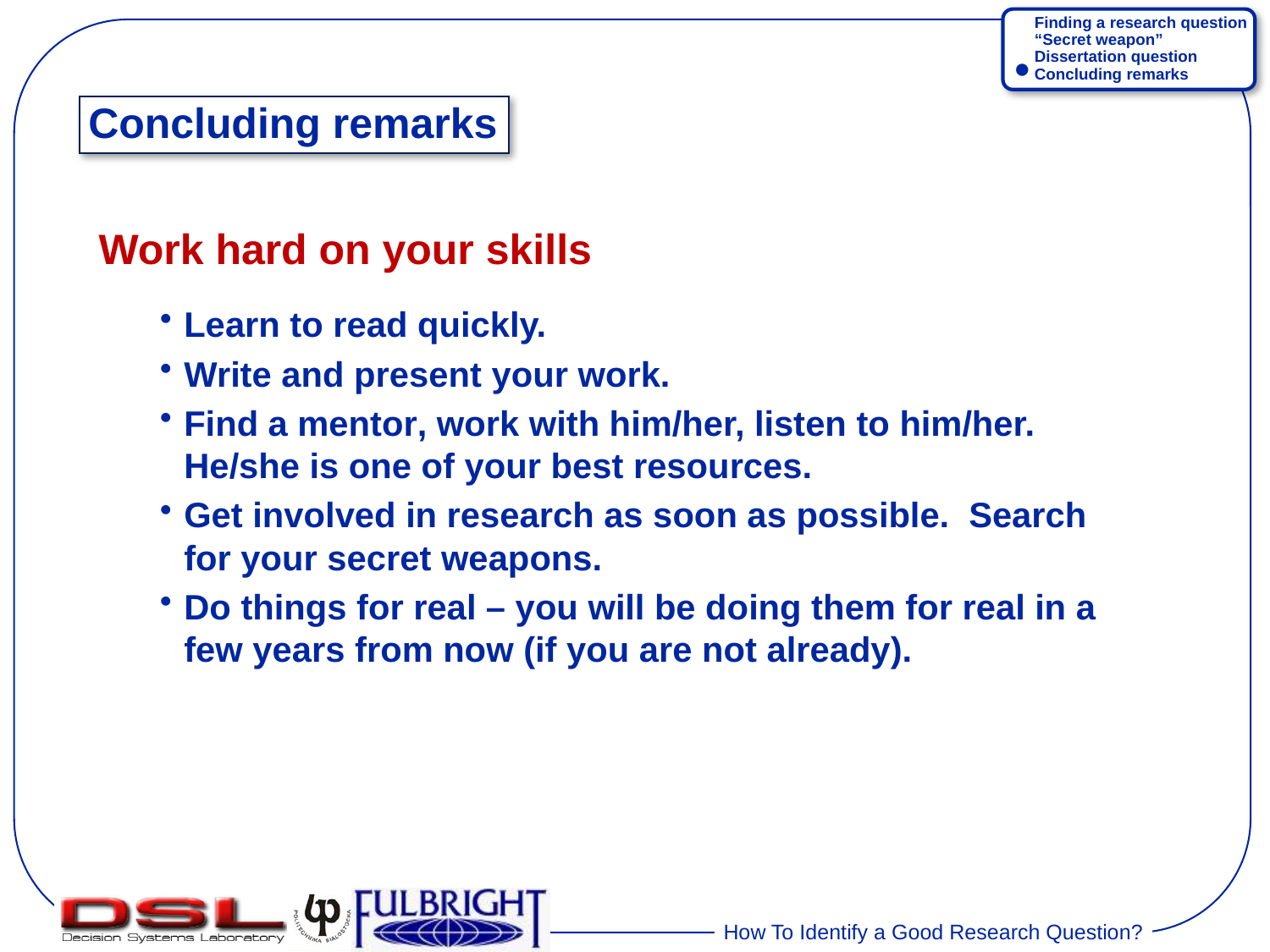

Finding a research question
“Secret weapon”
Dissertation question
Concluding remarks
•
# Concluding remarks
Work hard on your skills
Learn to read quickly.
Write and present your work.
Find a mentor, work with him/her, listen to him/her.  He/she is one of your best resources.
Get involved in research as soon as possible.  Search for your secret weapons.
Do things for real – you will be doing them for real in a few years from now (if you are not already).